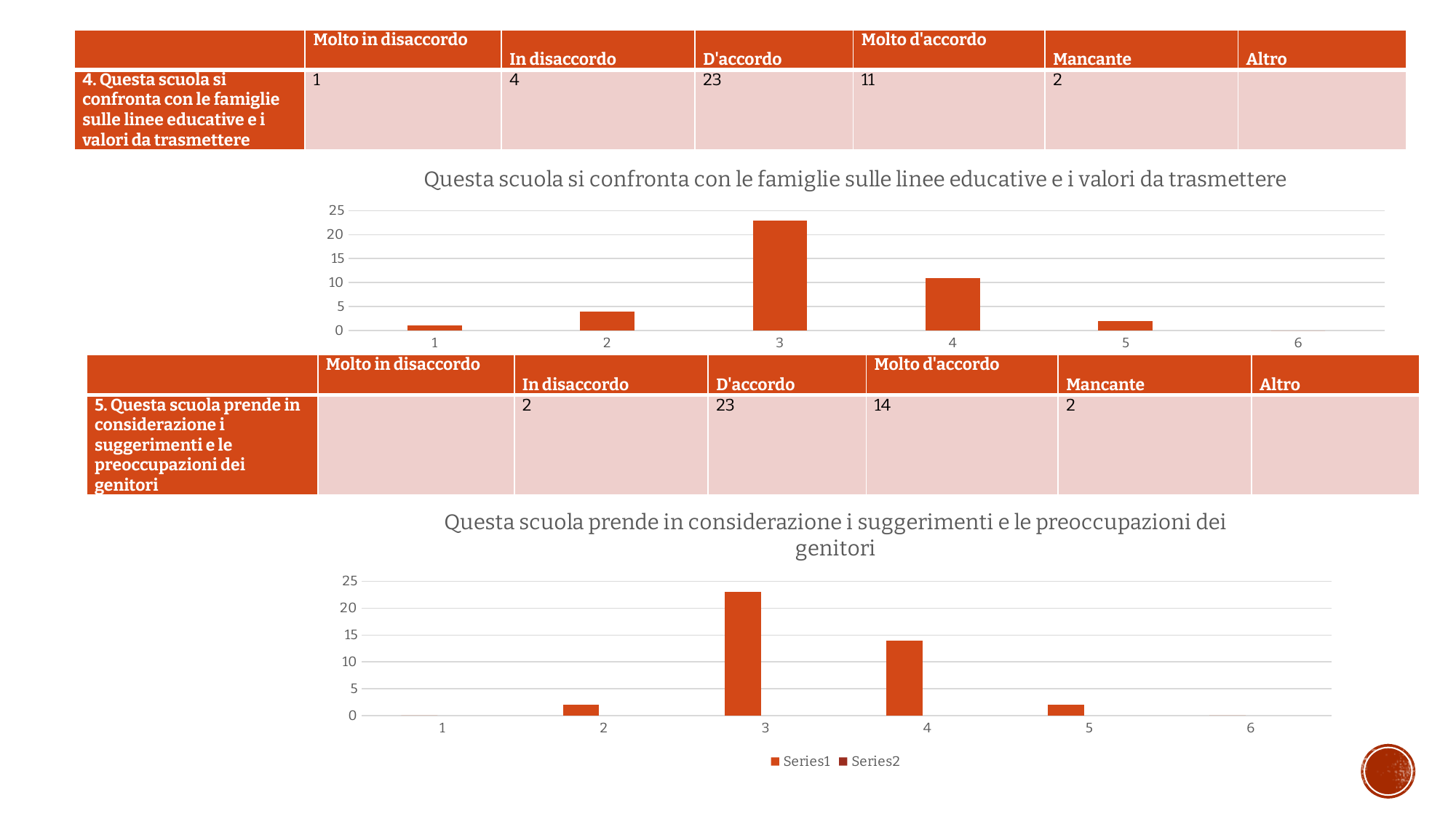

|  | Molto in disaccordo | In disaccordo | D'accordo | Molto d'accordo | Mancante | Altro |
| --- | --- | --- | --- | --- | --- | --- |
| 4. Questa scuola si confronta con le famiglie sulle linee educative e i valori da trasmettere | 1 | 4 | 23 | 11 | 2 |  |

### Chart: Questa scuola si confronta con le famiglie sulle linee educative e i valori da trasmettere

| Category |  |
|---|---|
|  | Molto in disaccordo | In disaccordo | D'accordo | Molto d'accordo | Mancante | Altro |
| --- | --- | --- | --- | --- | --- | --- |
| 5. Questa scuola prende in considerazione i suggerimenti e le preoccupazioni dei genitori |  | 2 | 23 | 14 | 2 |  |

### Chart: Questa scuola prende in considerazione i suggerimenti e le preoccupazioni dei genitori

| Category |  |  |
|---|---|---|